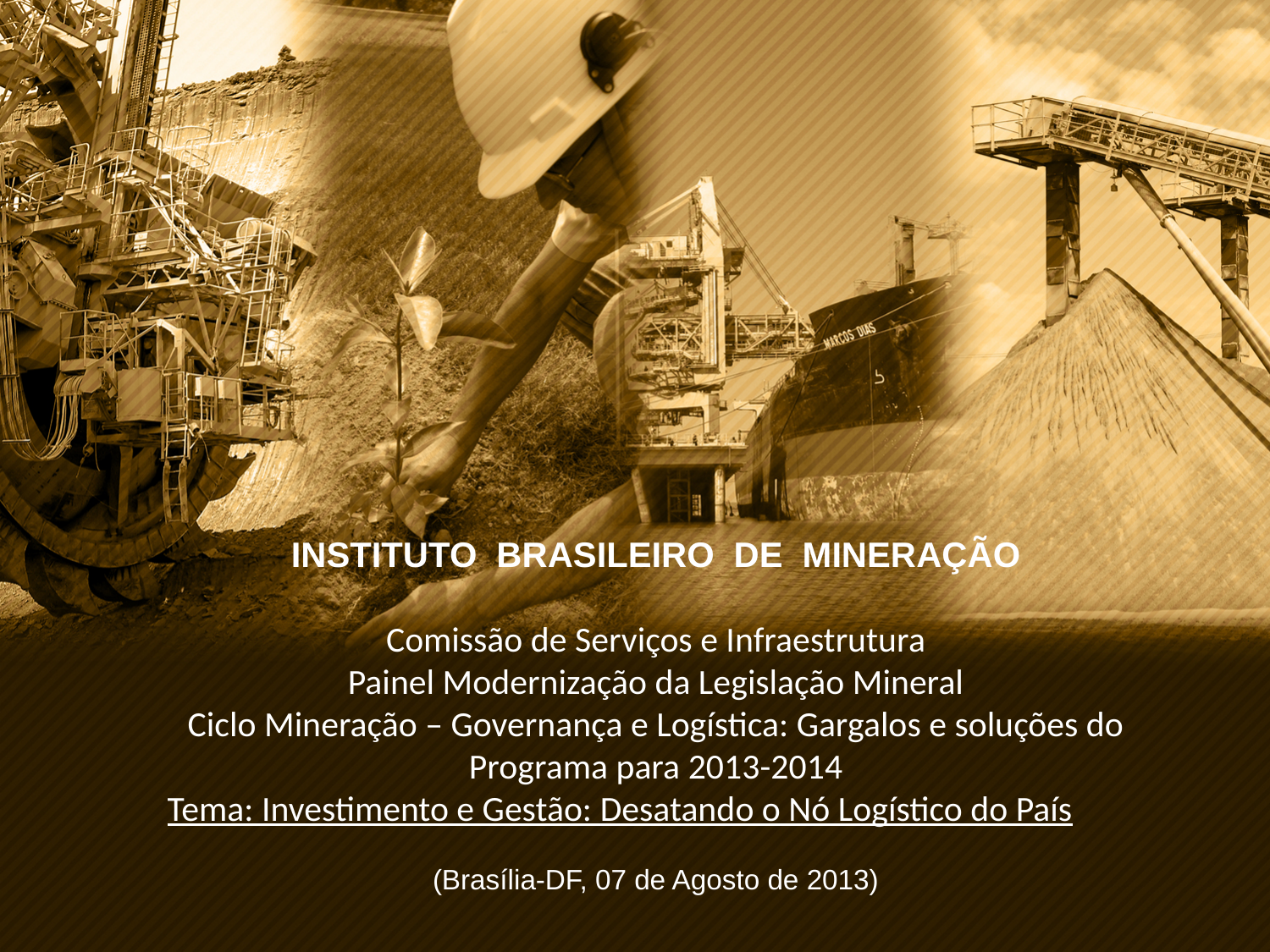

INSTITUTO  BRASILEIRO  DE  MINERAÇÃO

Comissão de Serviços e Infraestrutura
Painel Modernização da Legislação Mineral
Ciclo Mineração – Governança e Logística: Gargalos e soluções do Programa para 2013-2014
Tema: Investimento e Gestão: Desatando o Nó Logístico do País

(Brasília-DF, 07 de Agosto de 2013)